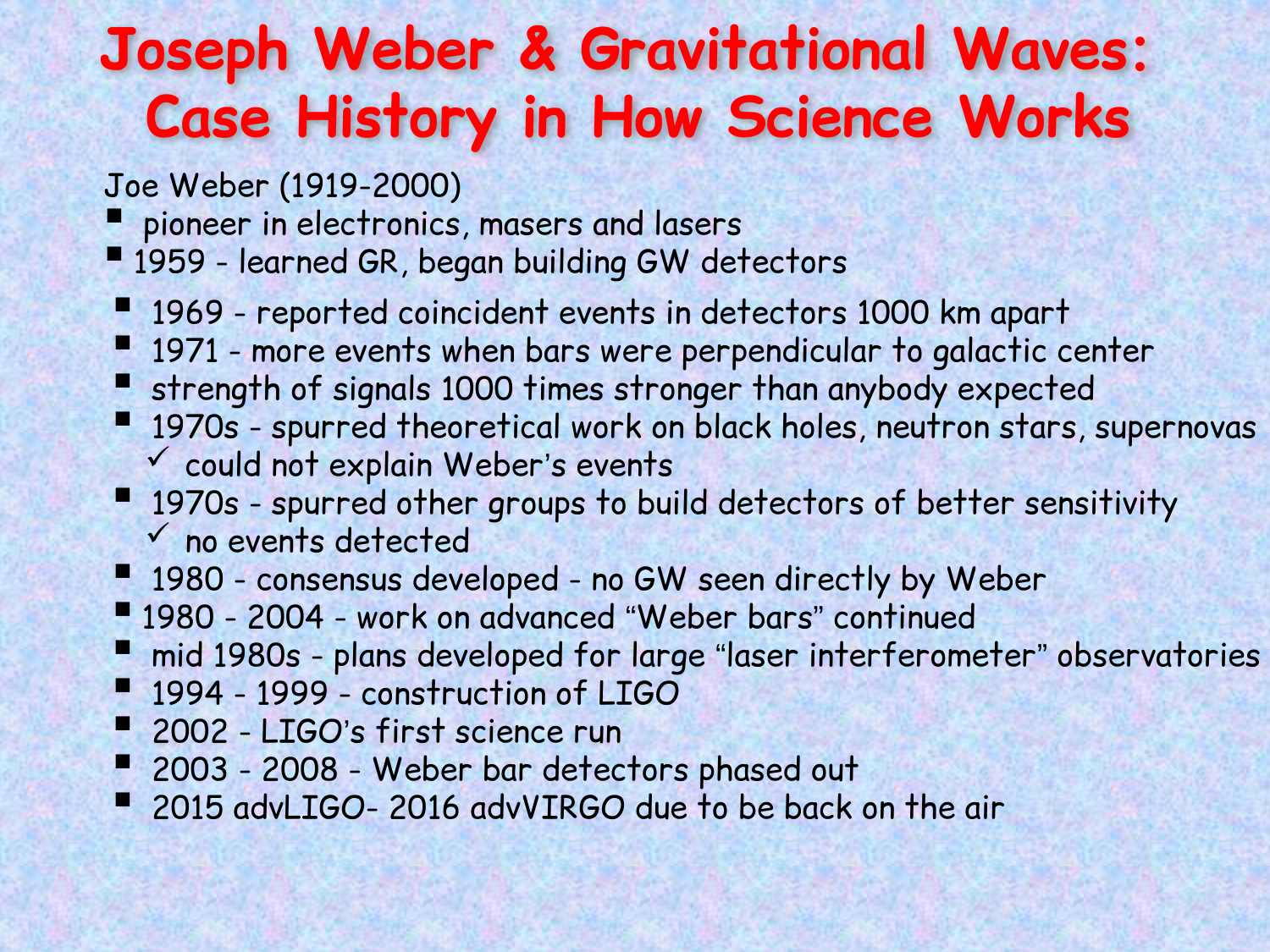

Joseph Weber & Gravitational Waves:
Case History in How Science Works
Joe Weber (1919-2000)
 pioneer in electronics, masers and lasers
1959 - learned GR, began building GW detectors
 1969 - reported coincident events in detectors 1000 km apart
 1971 - more events when bars were perpendicular to galactic center
 strength of signals 1000 times stronger than anybody expected
 1970s - spurred theoretical work on black holes, neutron stars, supernovas
 could not explain Weber’s events
 1970s - spurred other groups to build detectors of better sensitivity
 no events detected
 1980 - consensus developed - no GW seen directly by Weber
1980 - 2004 - work on advanced “Weber bars” continued
 mid 1980s - plans developed for large “laser interferometer” observatories
 1994 - 1999 - construction of LIGO
 2002 - LIGO’s first science run
 2003 - 2008 - Weber bar detectors phased out
 2015 advLIGO- 2016 advVIRGO due to be back on the air